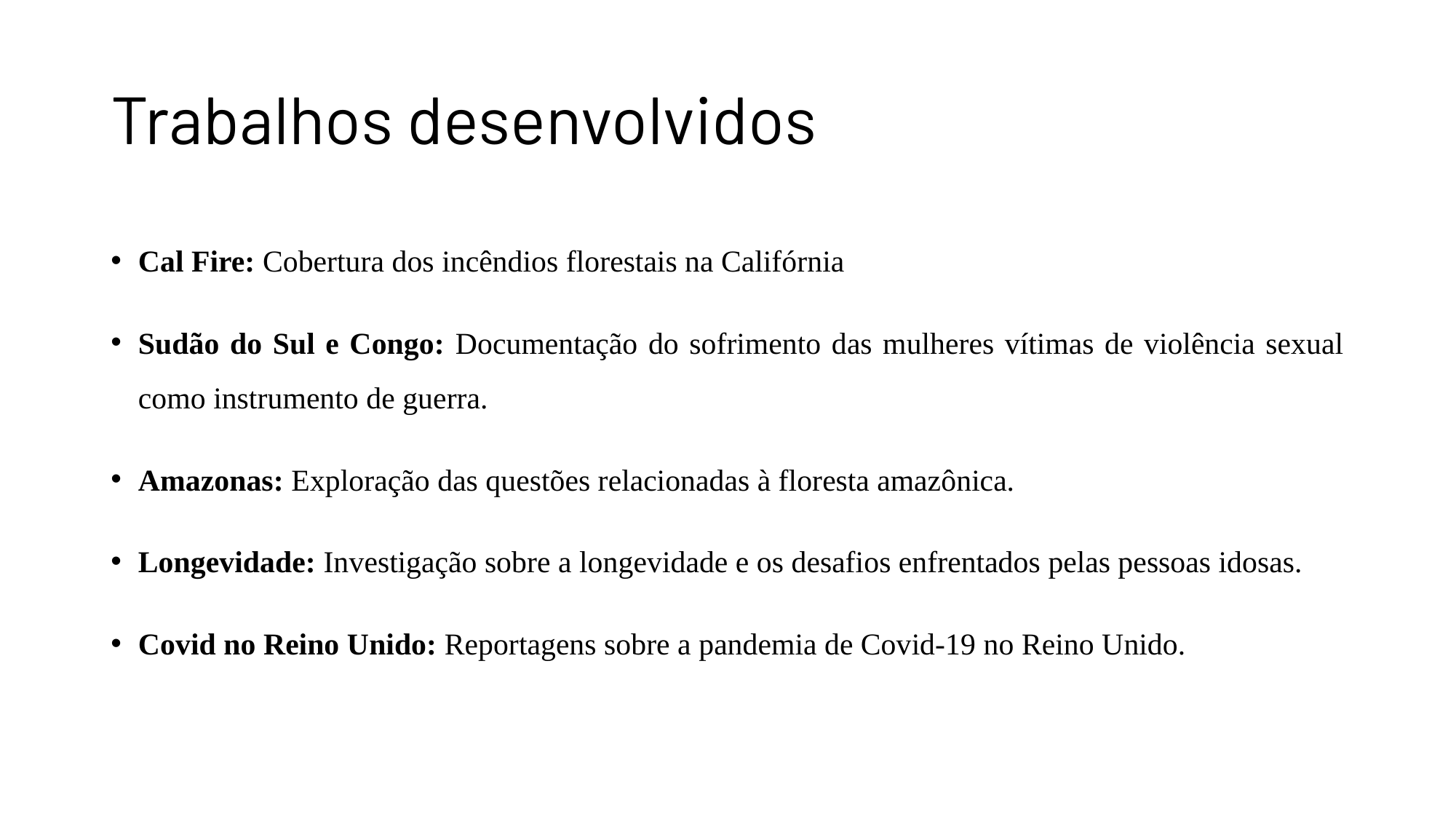

# Trabalhos desenvolvidos
Cal Fire: Cobertura dos incêndios florestais na Califórnia
Sudão do Sul e Congo: Documentação do sofrimento das mulheres vítimas de violência sexual como instrumento de guerra.
Amazonas: Exploração das questões relacionadas à floresta amazônica.
Longevidade: Investigação sobre a longevidade e os desafios enfrentados pelas pessoas idosas.
Covid no Reino Unido: Reportagens sobre a pandemia de Covid-19 no Reino Unido.